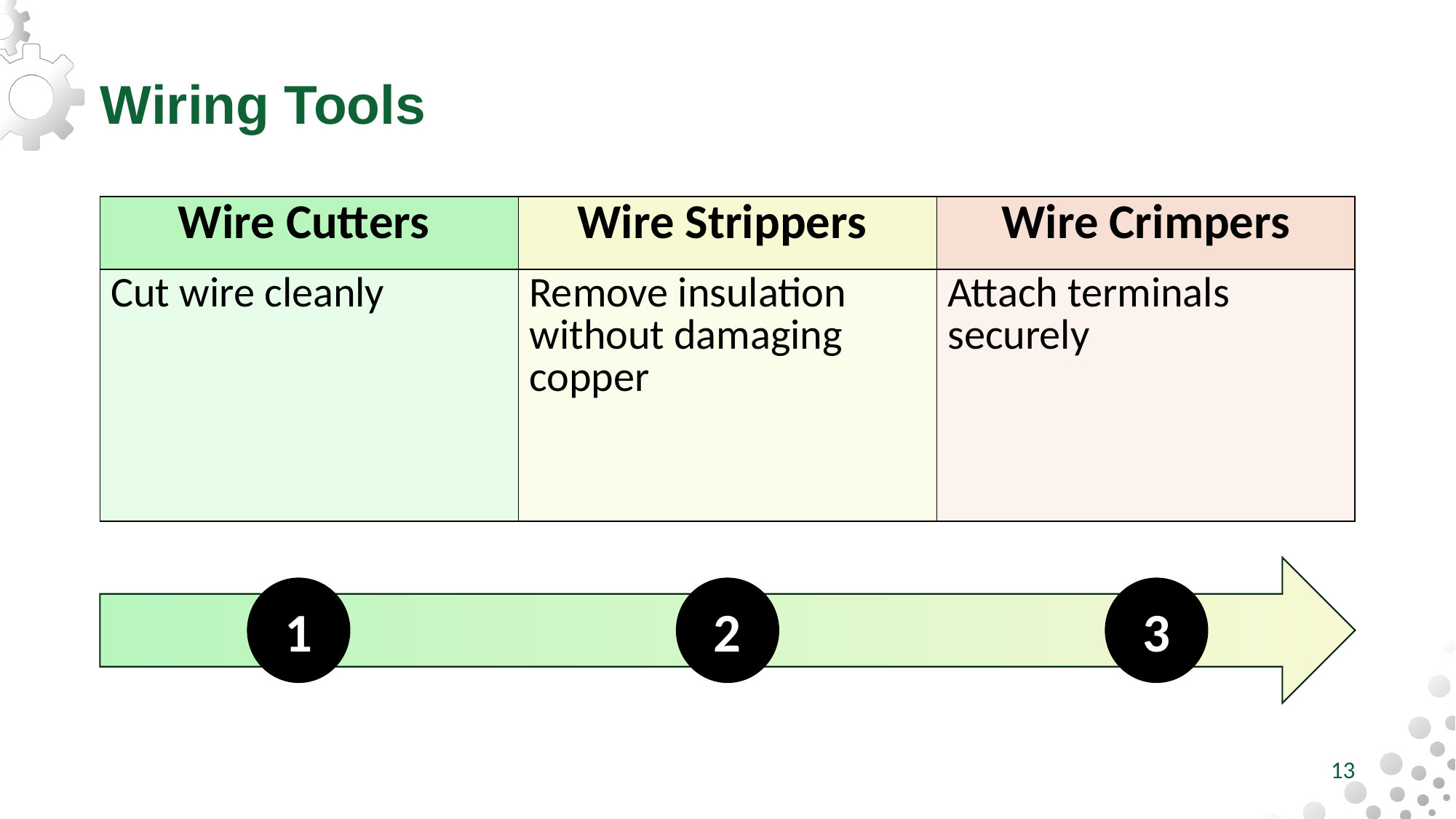

# Wiring Tools
| Wire Cutters | Wire Strippers | Wire Crimpers |
| --- | --- | --- |
| Cut wire cleanly | Remove insulation without damaging copper | Attach terminals securely |

1
2
3